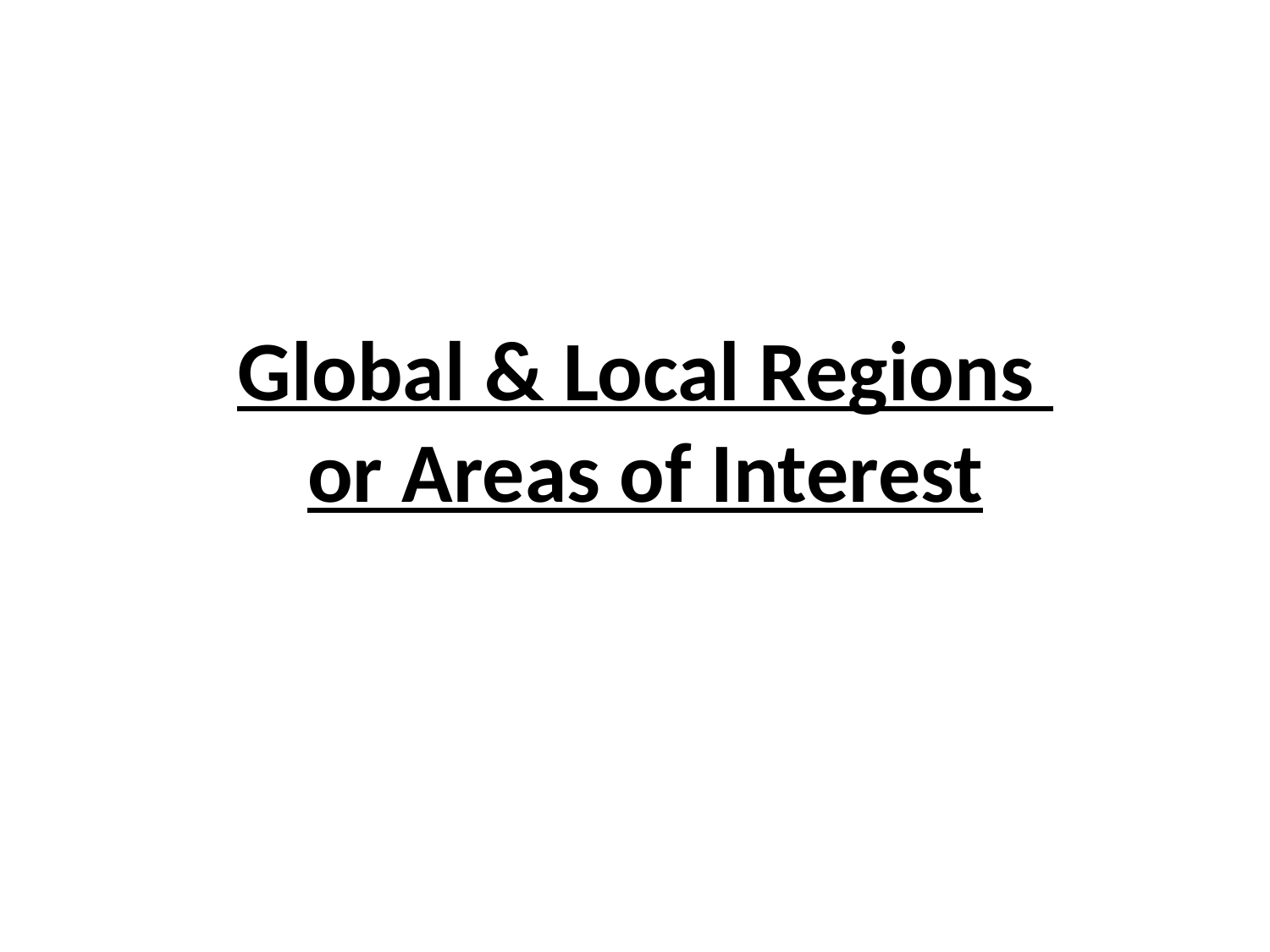

# Global & Local Regions or Areas of Interest